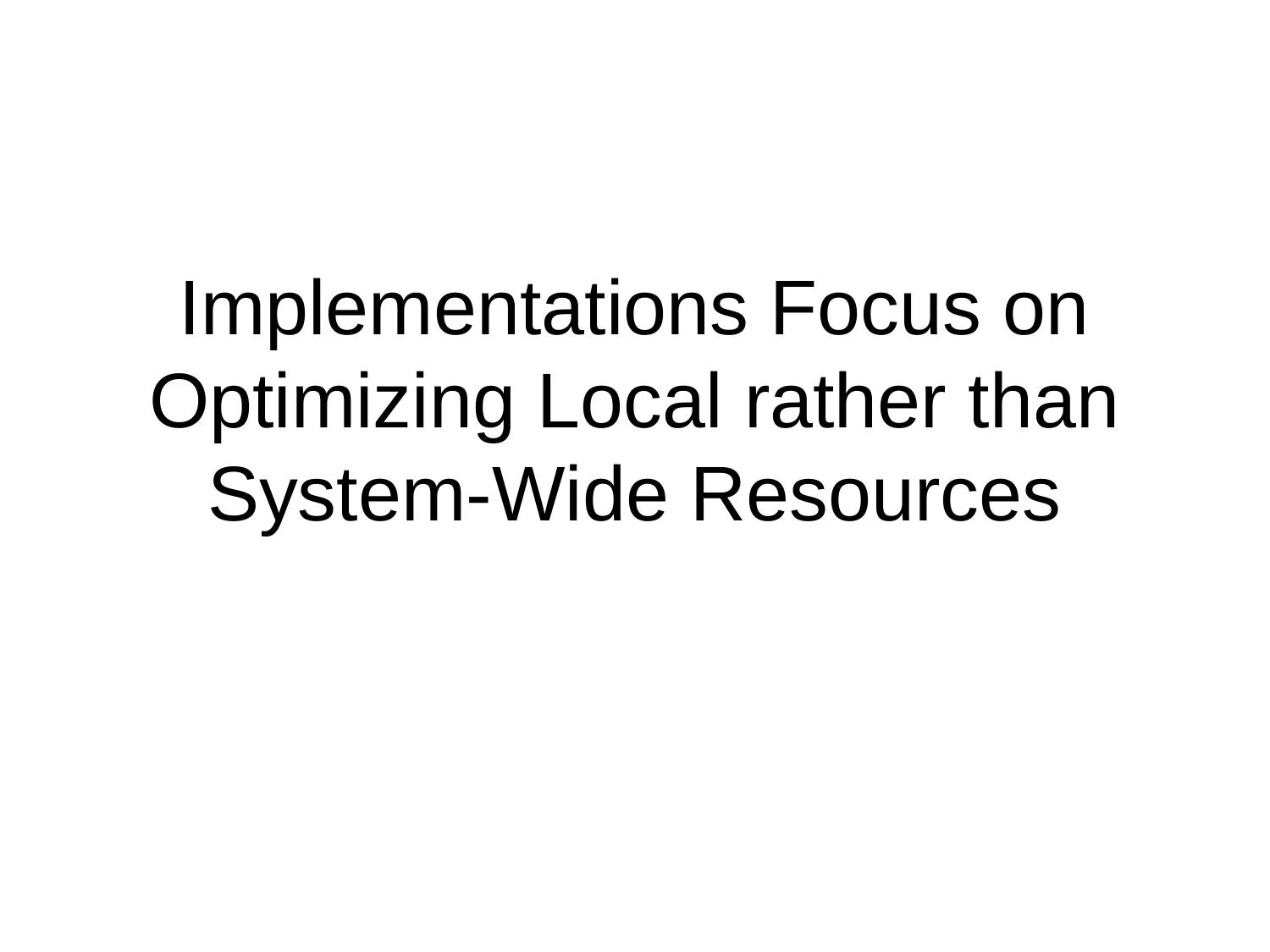

# Implementations Focus on Optimizing Local rather than System-Wide Resources